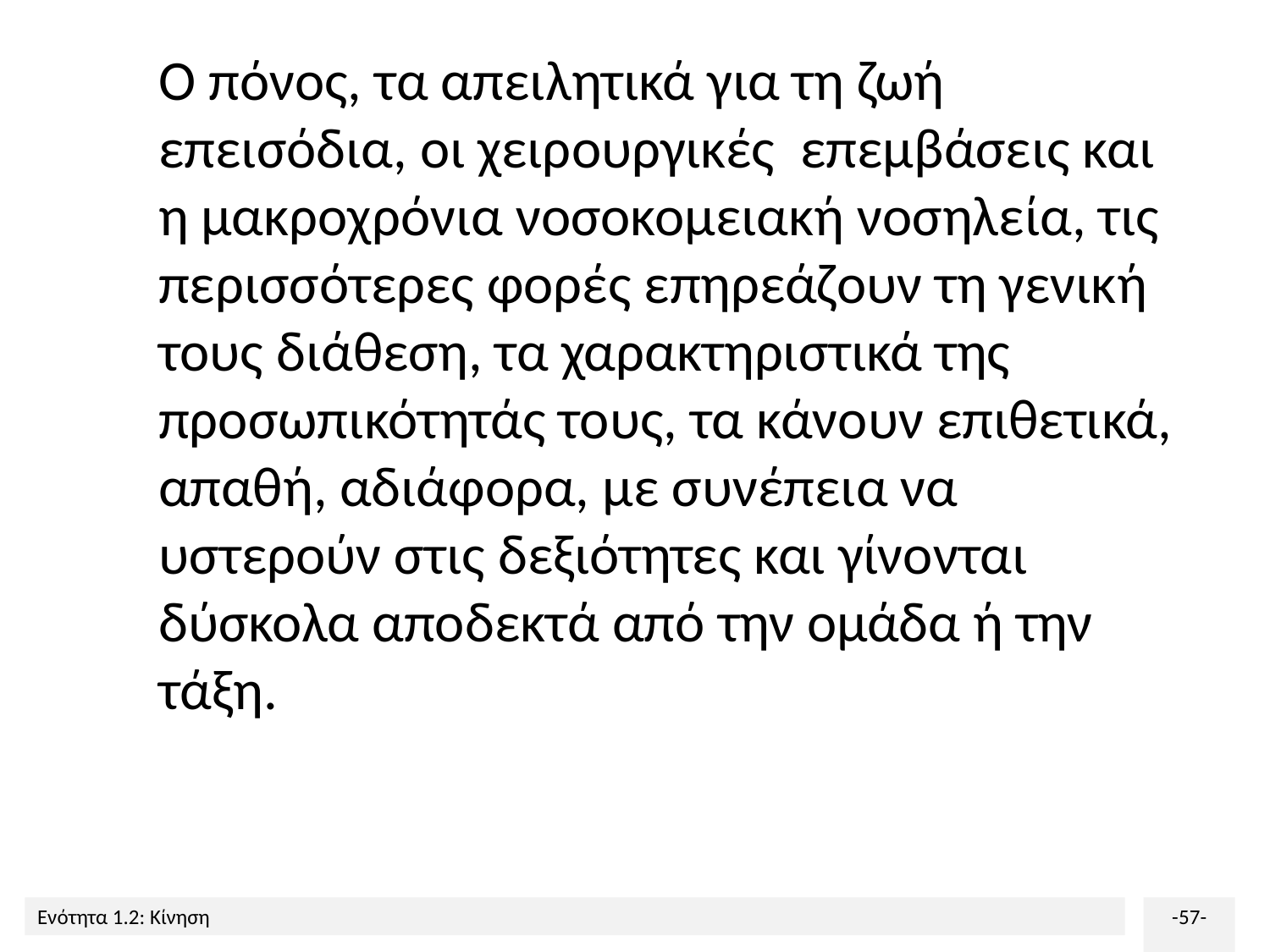

Ο πόνος, τα απειλητικά για τη ζωή επεισόδια, οι χειρουργικές  επεμβάσεις και η μακροχρόνια νοσοκομειακή νοσηλεία, τις περισσότερες φορές επηρεάζουν τη γενική τους διάθεση, τα χαρακτηριστικά της προσωπικότητάς τους, τα κάνουν επιθετικά, απαθή, αδιάφορα, με συνέπεια να υστερούν στις δεξιότητες και γίνονται δύσκολα αποδεκτά από την ομάδα ή την τάξη.